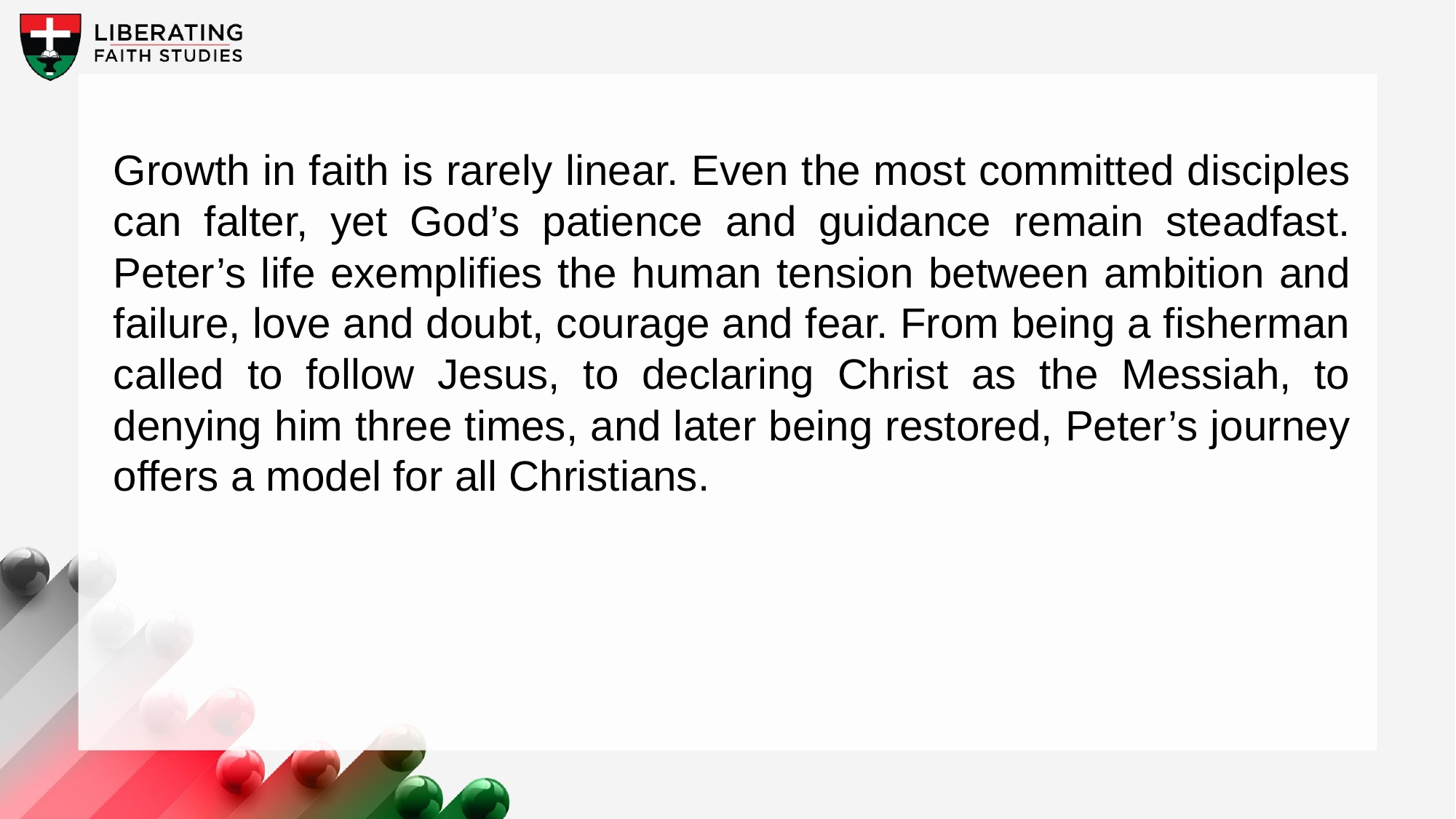

Growth in faith is rarely linear. Even the most committed disciples can falter, yet God’s patience and guidance remain steadfast. Peter’s life exemplifies the human tension between ambition and failure, love and doubt, courage and fear. From being a fisherman called to follow Jesus, to declaring Christ as the Messiah, to denying him three times, and later being restored, Peter’s journey offers a model for all Christians.